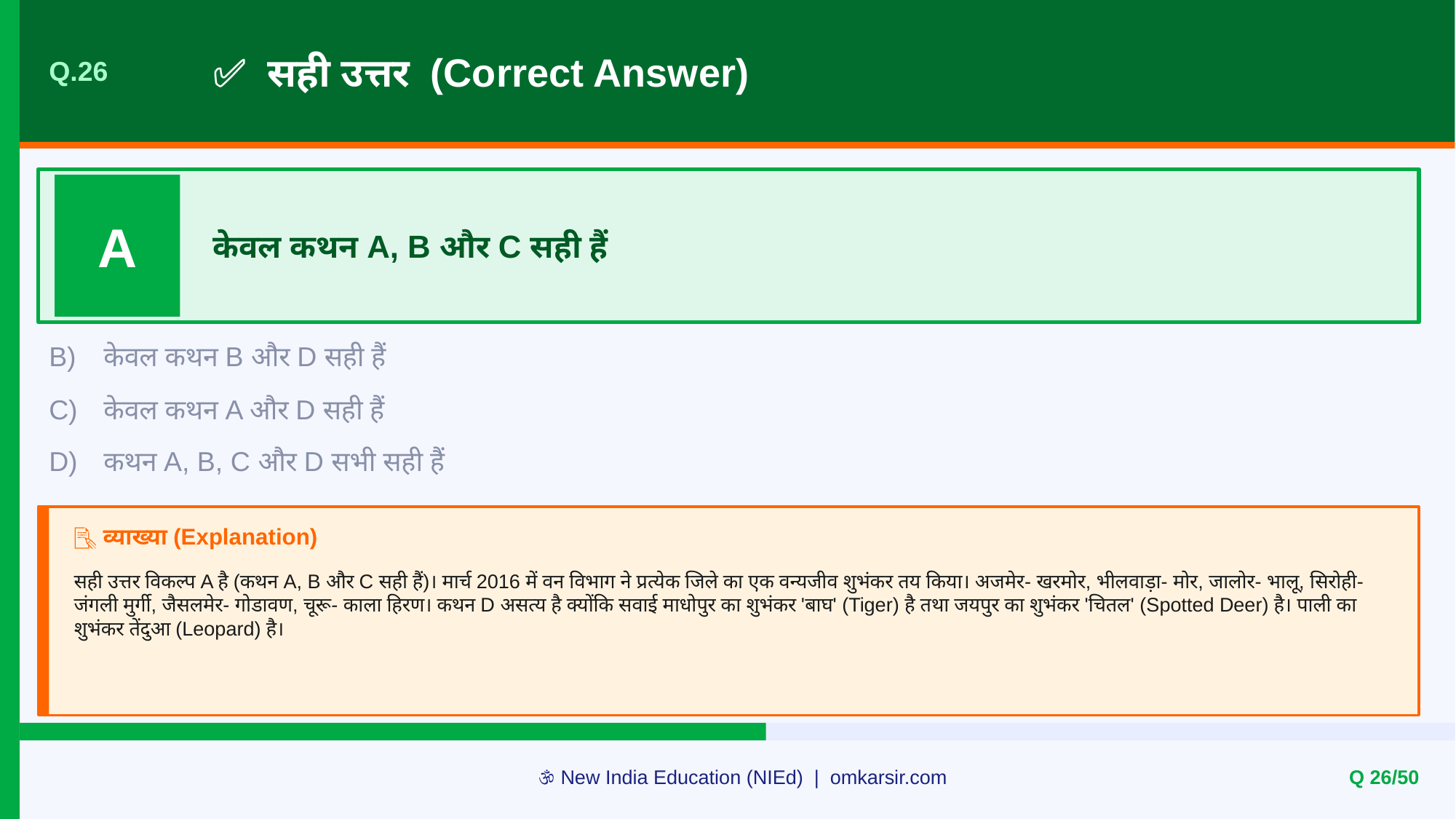

✅  सही उत्तर  (Correct Answer)
Q.26

A
केवल कथन A, B और C सही हैं
B)
केवल कथन B और D सही हैं
C)
केवल कथन A और D सही हैं
D)
कथन A, B, C और D सभी सही हैं

📝 व्याख्या (Explanation)
सही उत्तर विकल्प A है (कथन A, B और C सही हैं)। मार्च 2016 में वन विभाग ने प्रत्येक जिले का एक वन्यजीव शुभंकर तय किया। अजमेर- खरमोर, भीलवाड़ा- मोर, जालोर- भालू, सिरोही- जंगली मुर्गी, जैसलमेर- गोडावण, चूरू- काला हिरण। कथन D असत्य है क्योंकि सवाई माधोपुर का शुभंकर 'बाघ' (Tiger) है तथा जयपुर का शुभंकर 'चितल' (Spotted Deer) है। पाली का शुभंकर तेंदुआ (Leopard) है।

🕉️ New India Education (NIEd)  |  omkarsir.com
Q 26/50